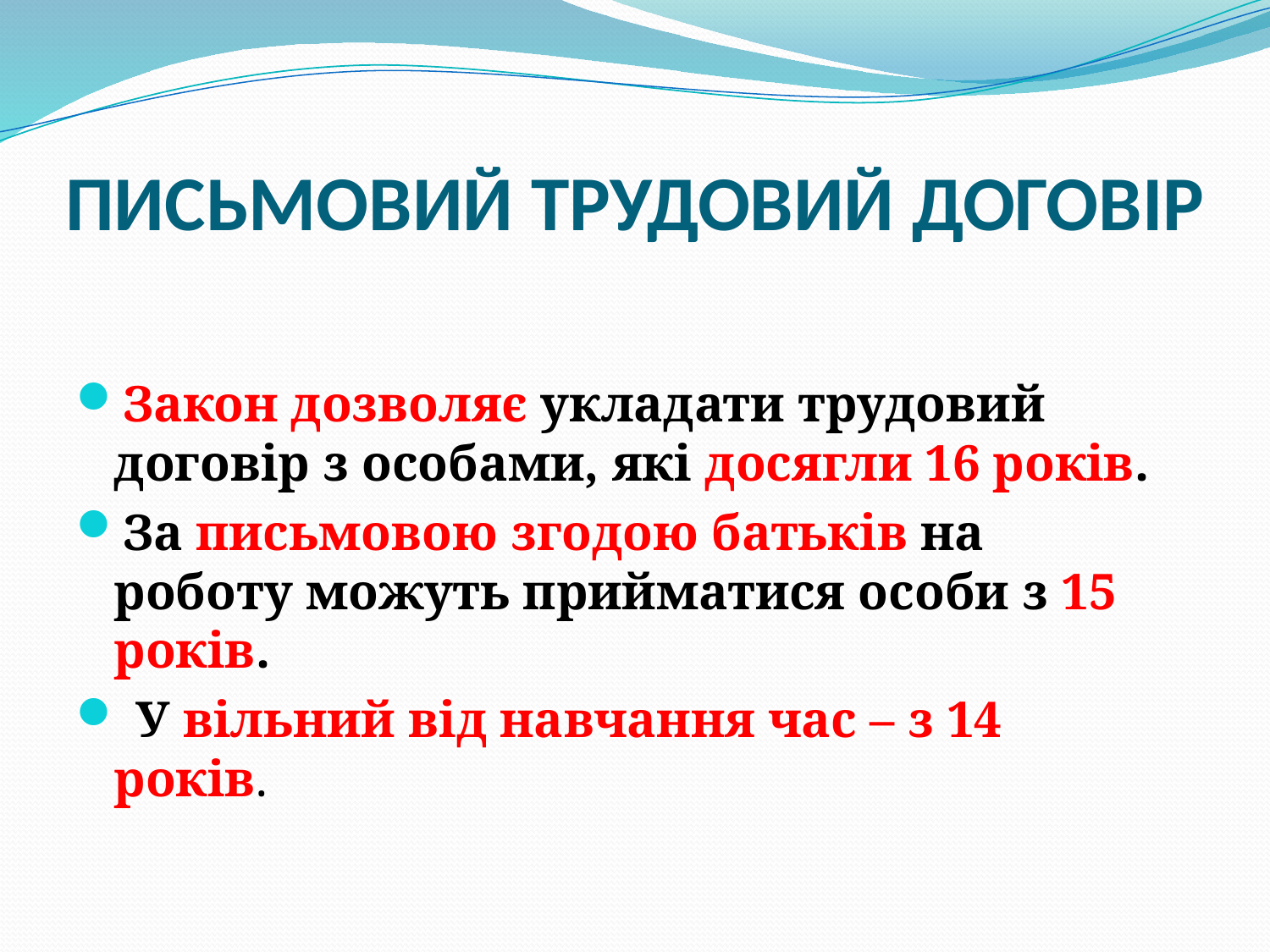

# ПИСЬМОВИЙ ТРУДОВИЙ ДОГОВІР
Закон дозволяє укладати трудовий договір з особами, які досягли 16 років.
За письмовою згодою батьків на роботу можуть прийматися особи з 15 років.
 У вільний від навчання час – з 14 років.